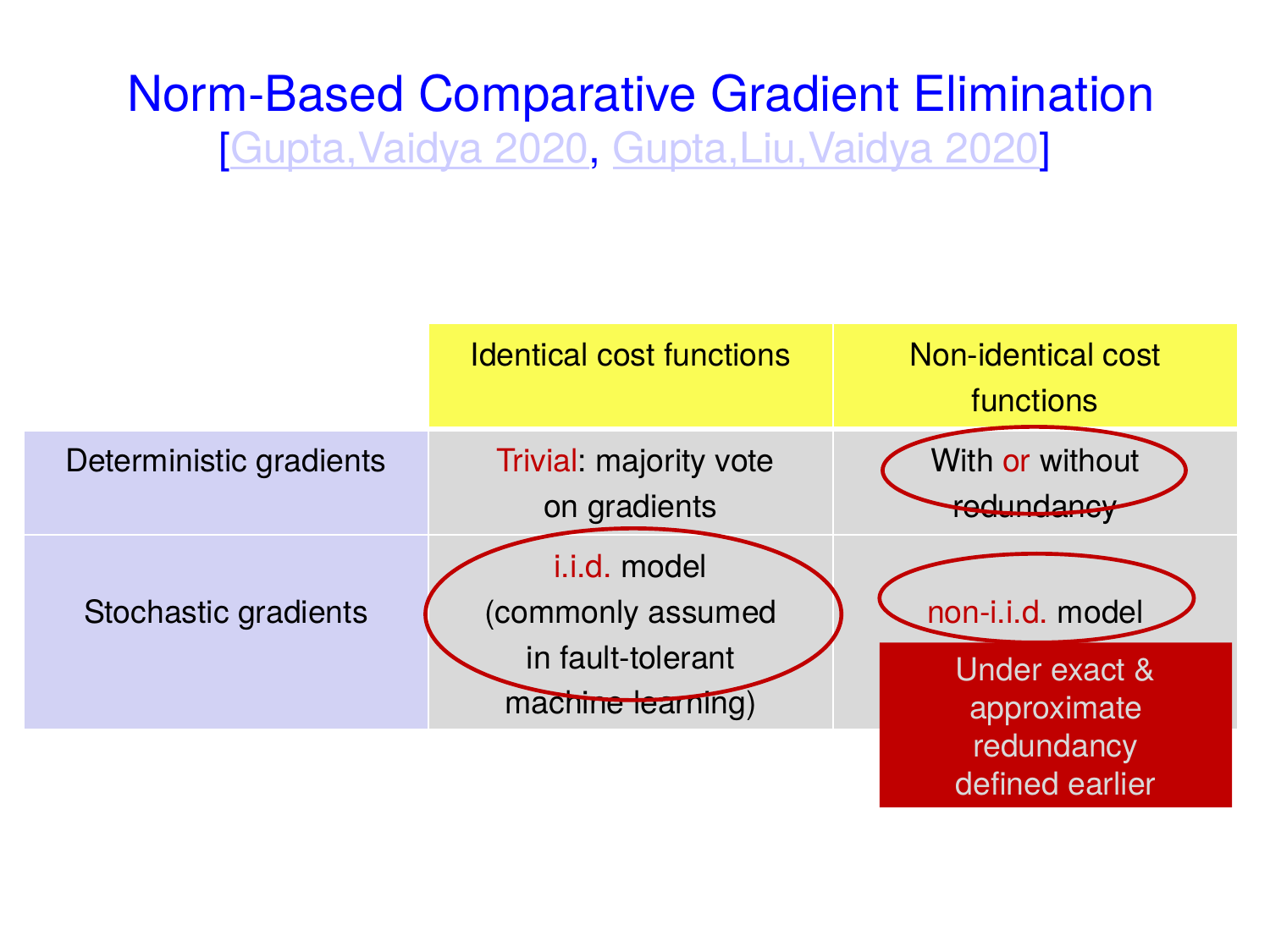

# Norm-Based Comparative Gradient Elimination [Gupta,Vaidya 2020, Gupta,Liu,Vaidya 2020]

|  | Identical cost functions | Non-identical cost functions |
| --- | --- | --- |
| Deterministic gradients | Trivial: majority vote on gradients | With or without redundancy |
| Stochastic gradients | i.i.d. model (commonly assumed in fault-tolerant machine learning) | non-i.i.d. model |

Under exact &
approximate redundancy
defined earlier